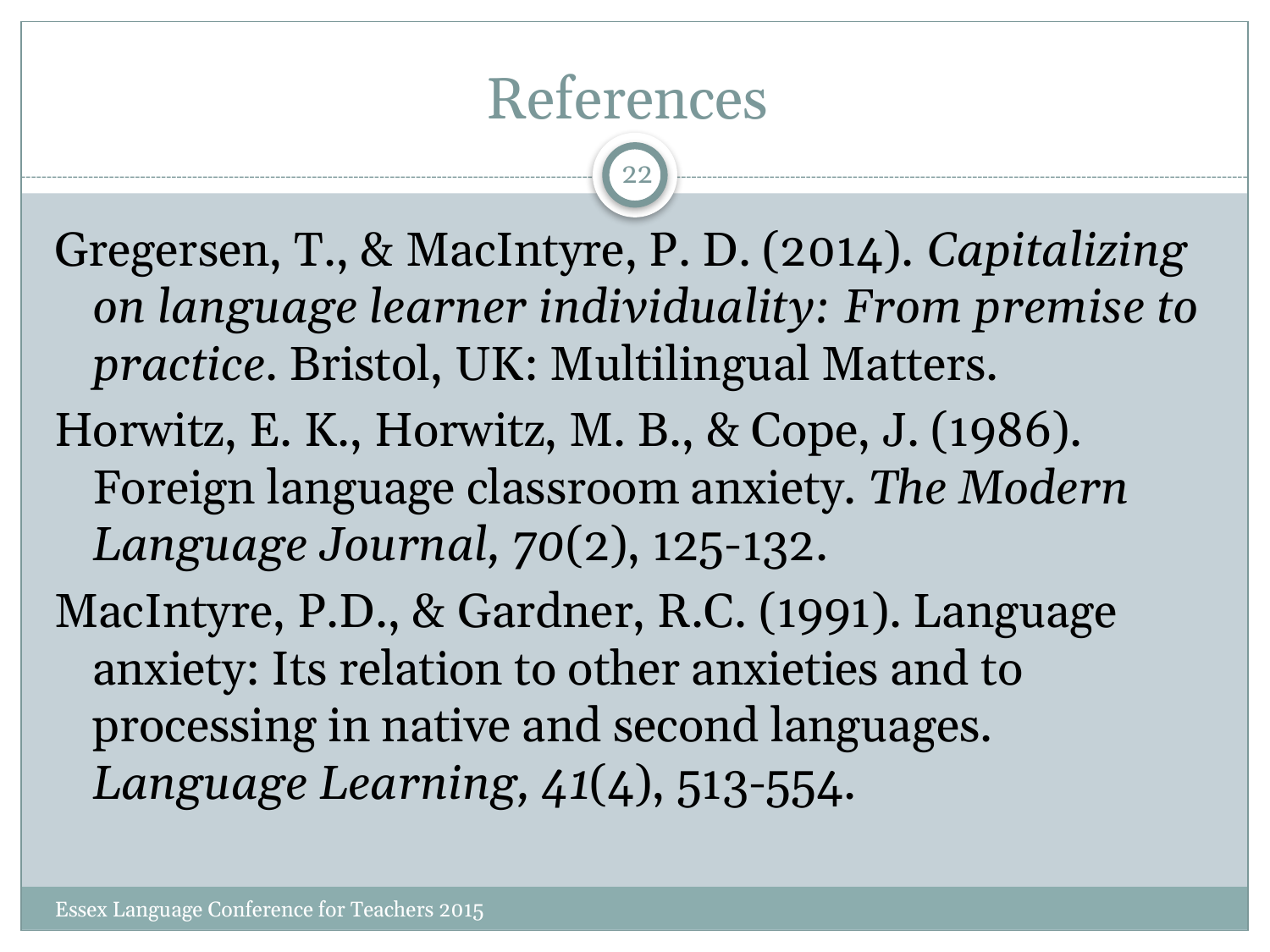

# References
22
Gregersen, T., & MacIntyre, P. D. (2014). Capitalizing on language learner individuality: From premise to practice. Bristol, UK: Multilingual Matters.
Horwitz, E. K., Horwitz, M. B., & Cope, J. (1986). Foreign language classroom anxiety. The Modern Language Journal, 70(2), 125-132.
MacIntyre, P.D., & Gardner, R.C. (1991). Language anxiety: Its relation to other anxieties and to processing in native and second languages. Language Learning, 41(4), 513-554.

Essex Language Conference for Teachers 2015